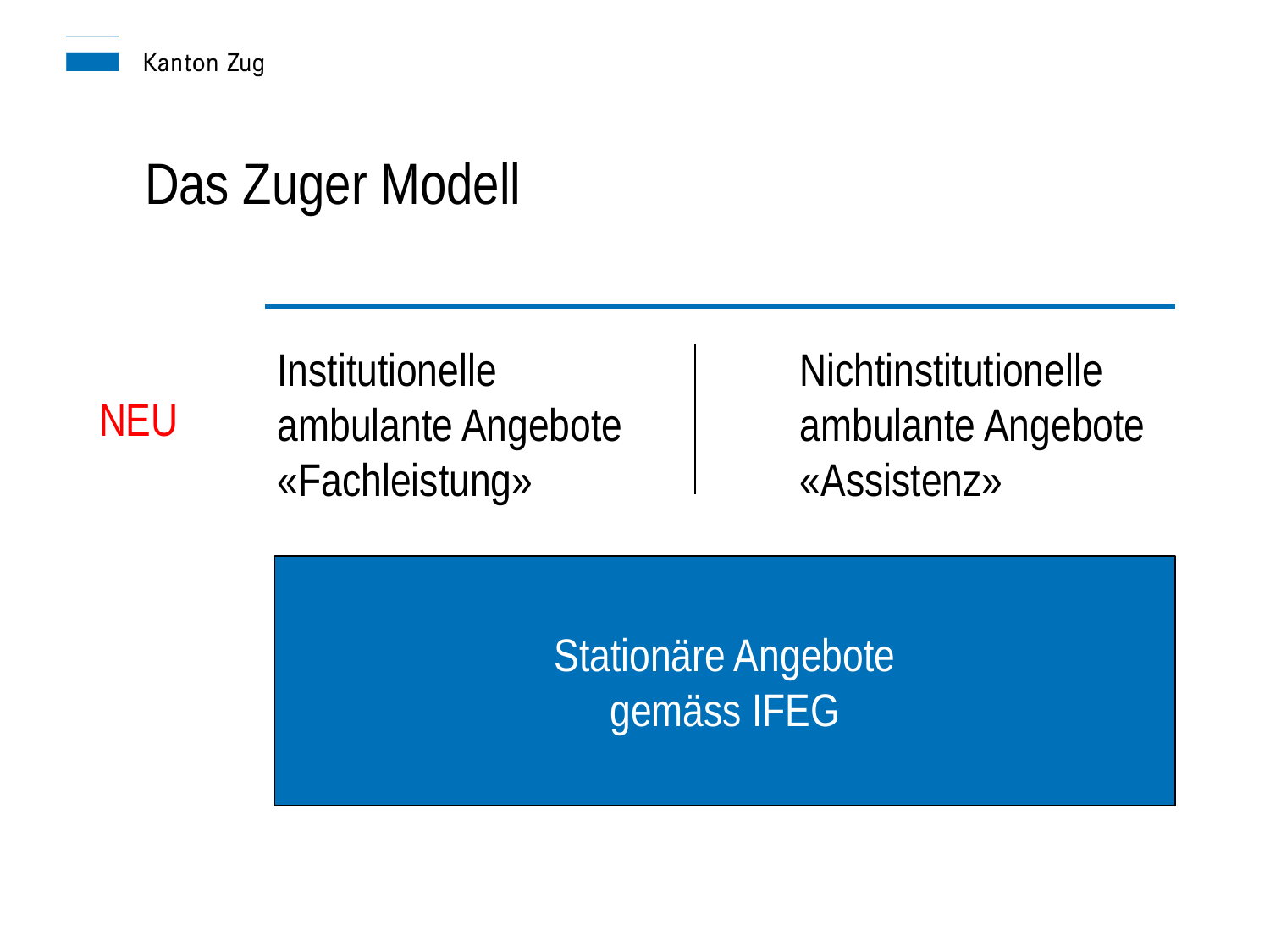

Das Zuger Modell
Institutionelle
ambulante Angebote
«Fachleistung»

Nichtinstitutionelle
ambulante Angebote
«Assistenz»

NEU
Stationäre Angebote
gemäss IFEG